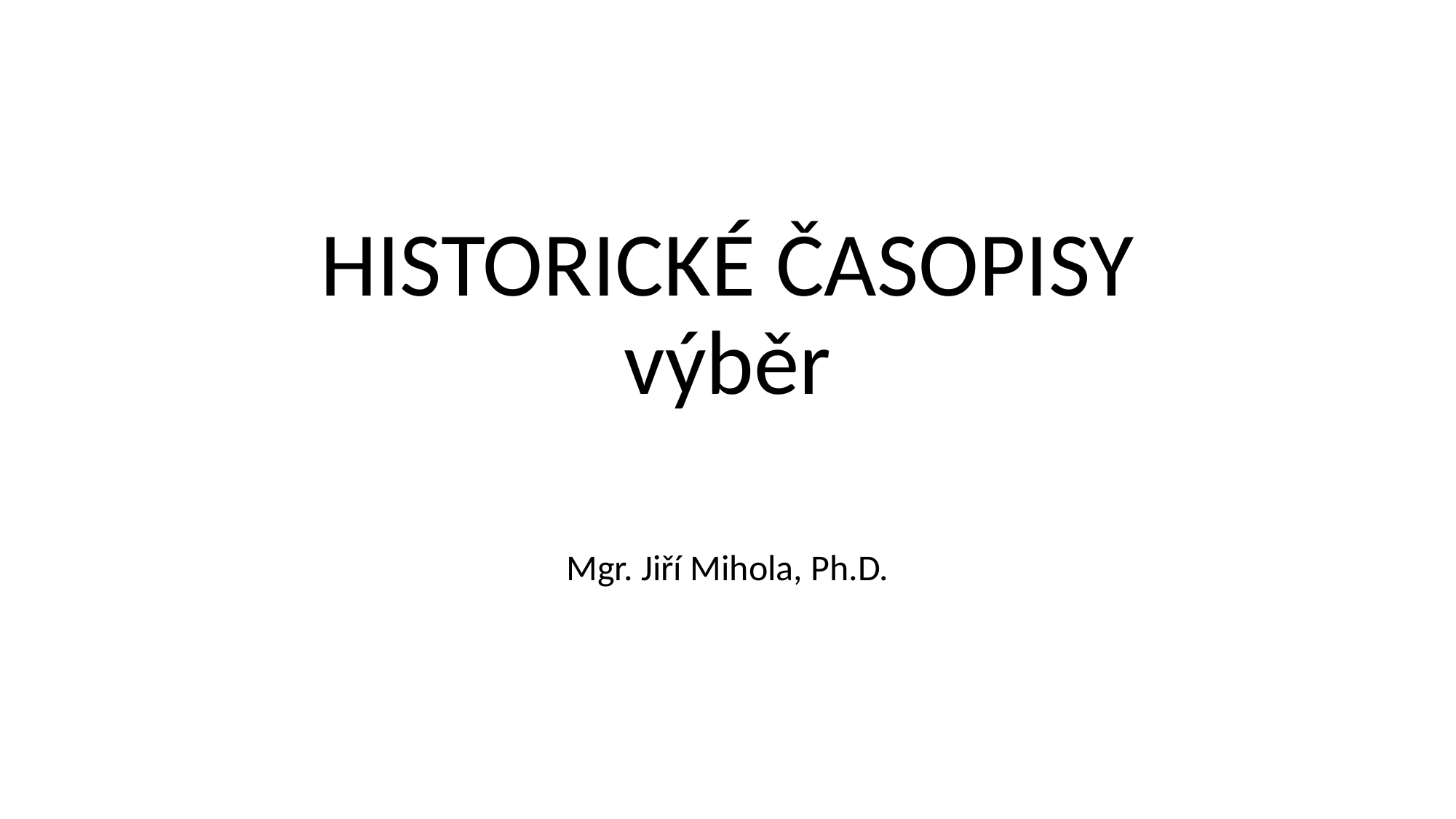

# HISTORICKÉ ČASOPISY výběr

Mgr. Jiří Mihola, Ph.D.